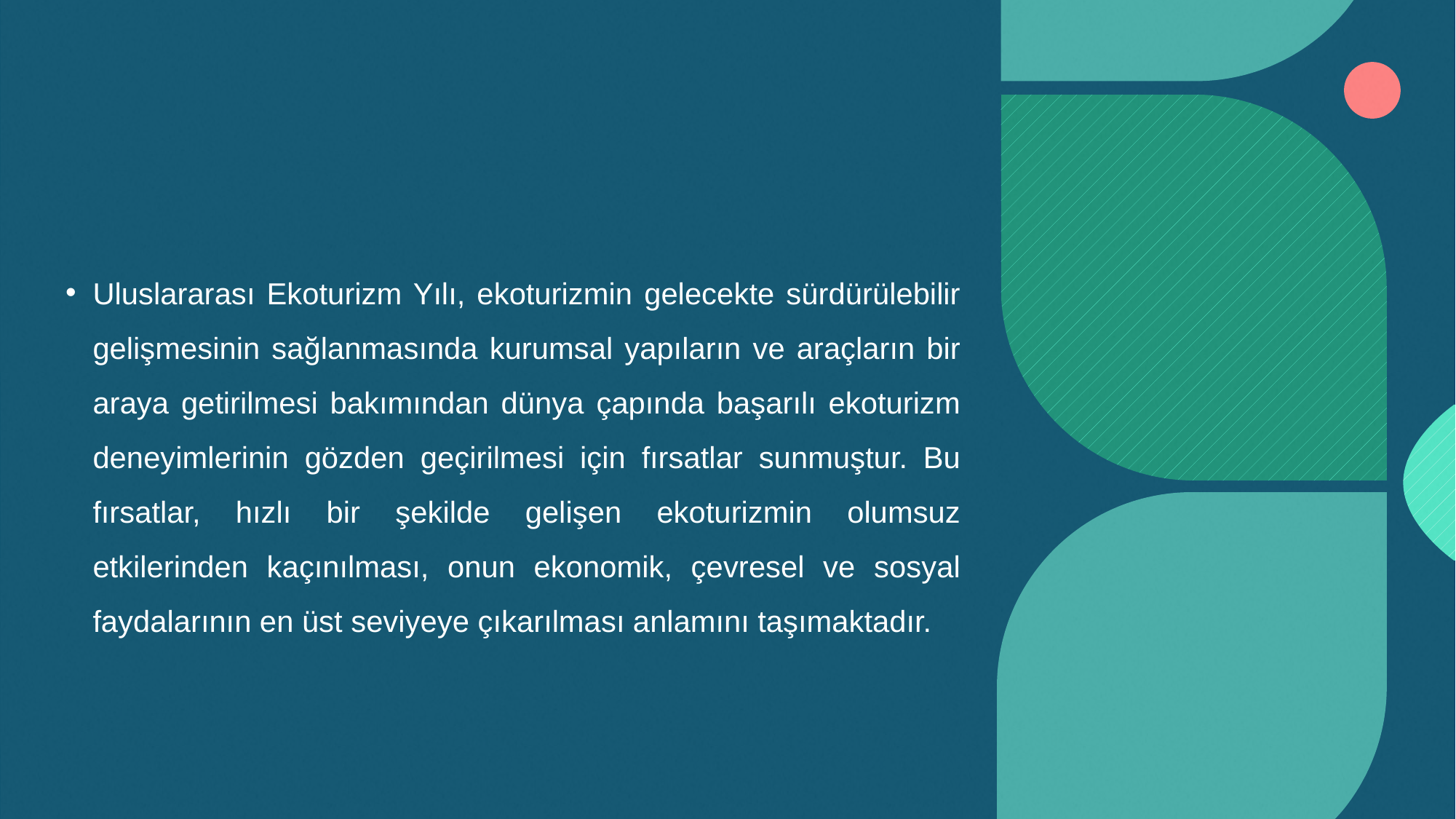

#
Uluslararası Ekoturizm Yılı, ekoturizmin gelecekte sürdürülebilir gelişmesinin sağlanmasında kurumsal yapıların ve araçların bir araya getirilmesi bakımından dünya çapında başarılı ekoturizm deneyimlerinin gözden geçirilmesi için fırsatlar sunmuştur. Bu fırsatlar, hızlı bir şekilde gelişen ekoturizmin olumsuz etkilerinden kaçınılması, onun ekonomik, çevresel ve sosyal faydalarının en üst seviyeye çıkarılması anlamını taşımaktadır.